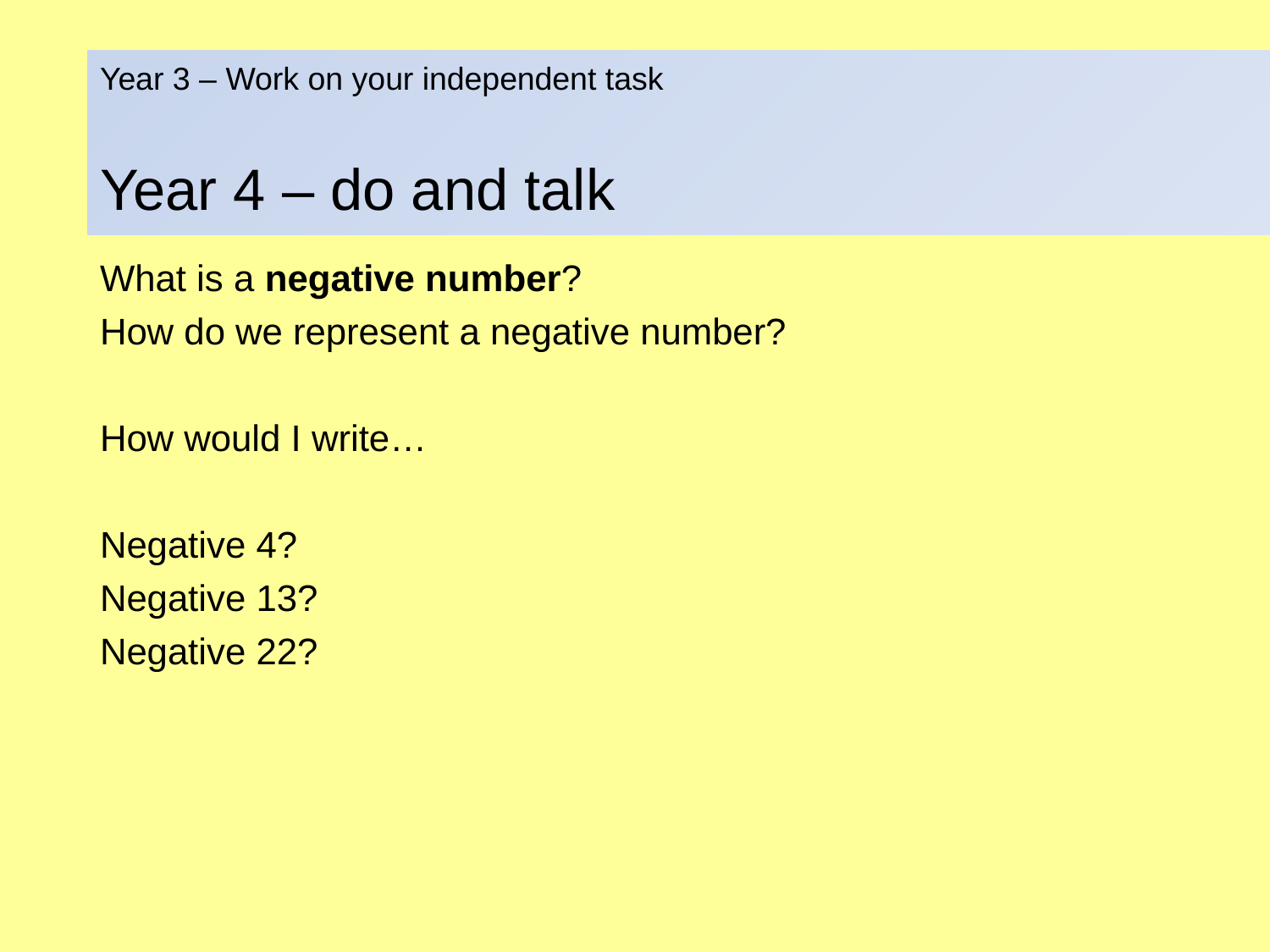

# Year 3 – Work on your independent task Year 4 – do and talk
What is a negative number?
How do we represent a negative number?

How would I write…

Negative 4?
Negative 13?
Negative 22?